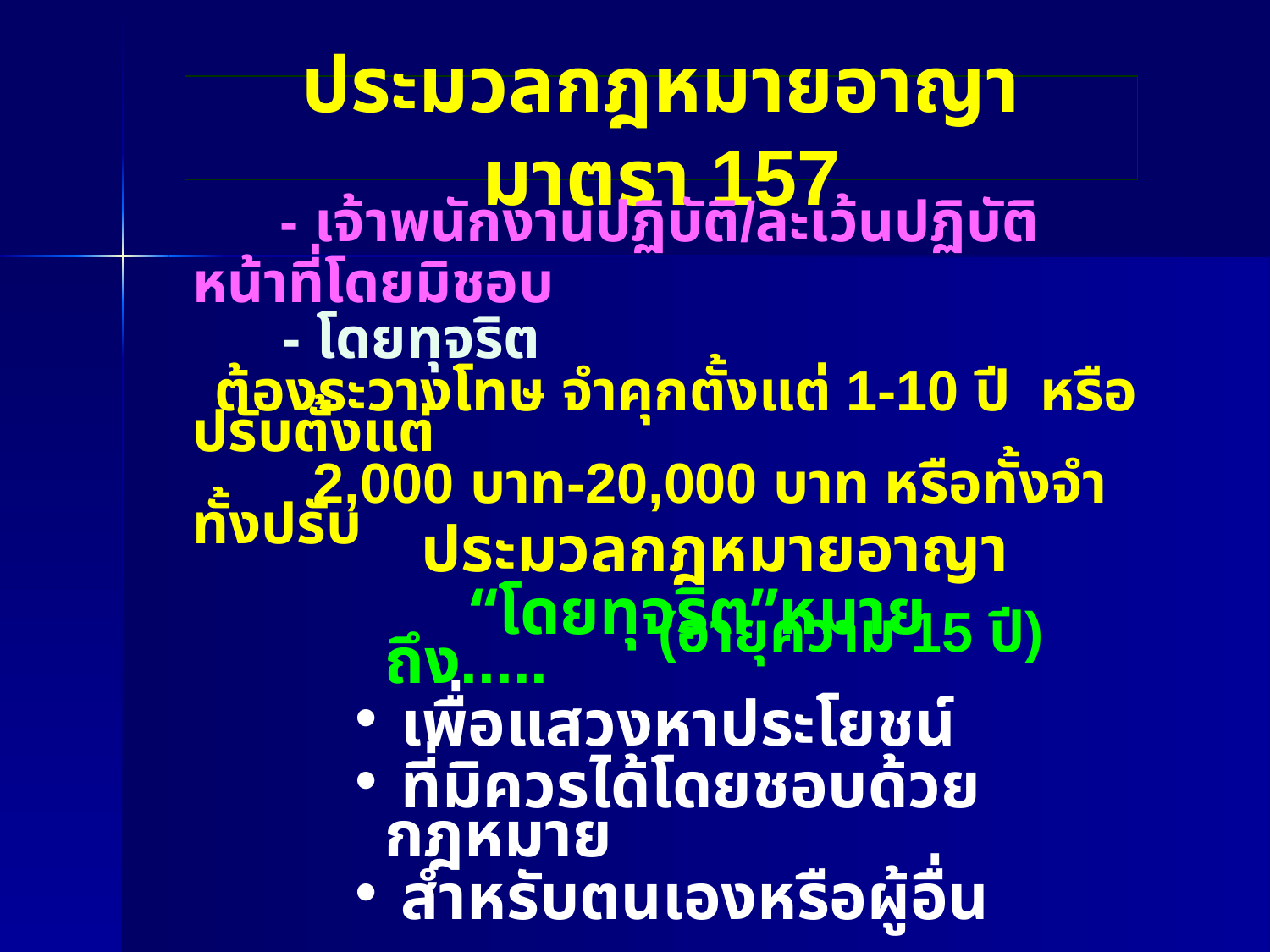

# ประมวลกฎหมายอาญา มาตรา 157
        - เจ้าพนักงานปฏิบัติ/ละเว้นปฏิบัติหน้าที่โดยมิชอบ
        - โดยทุจริต
    ต้องระวางโทษ จำคุกตั้งแต่ 1-10 ปี  หรือปรับตั้งแต่
          2,000 บาท-20,000 บาท หรือทั้งจำทั้งปรับ
                                (อายุความ 15 ปี)

    ประมวลกฎหมายอาญา
       “โดยทุจริต”หมายถึง.....
 เพื่อแสวงหาประโยชน์
 ที่มิควรได้โดยชอบด้วยกฎหมาย
 สำหรับตนเองหรือผู้อื่น